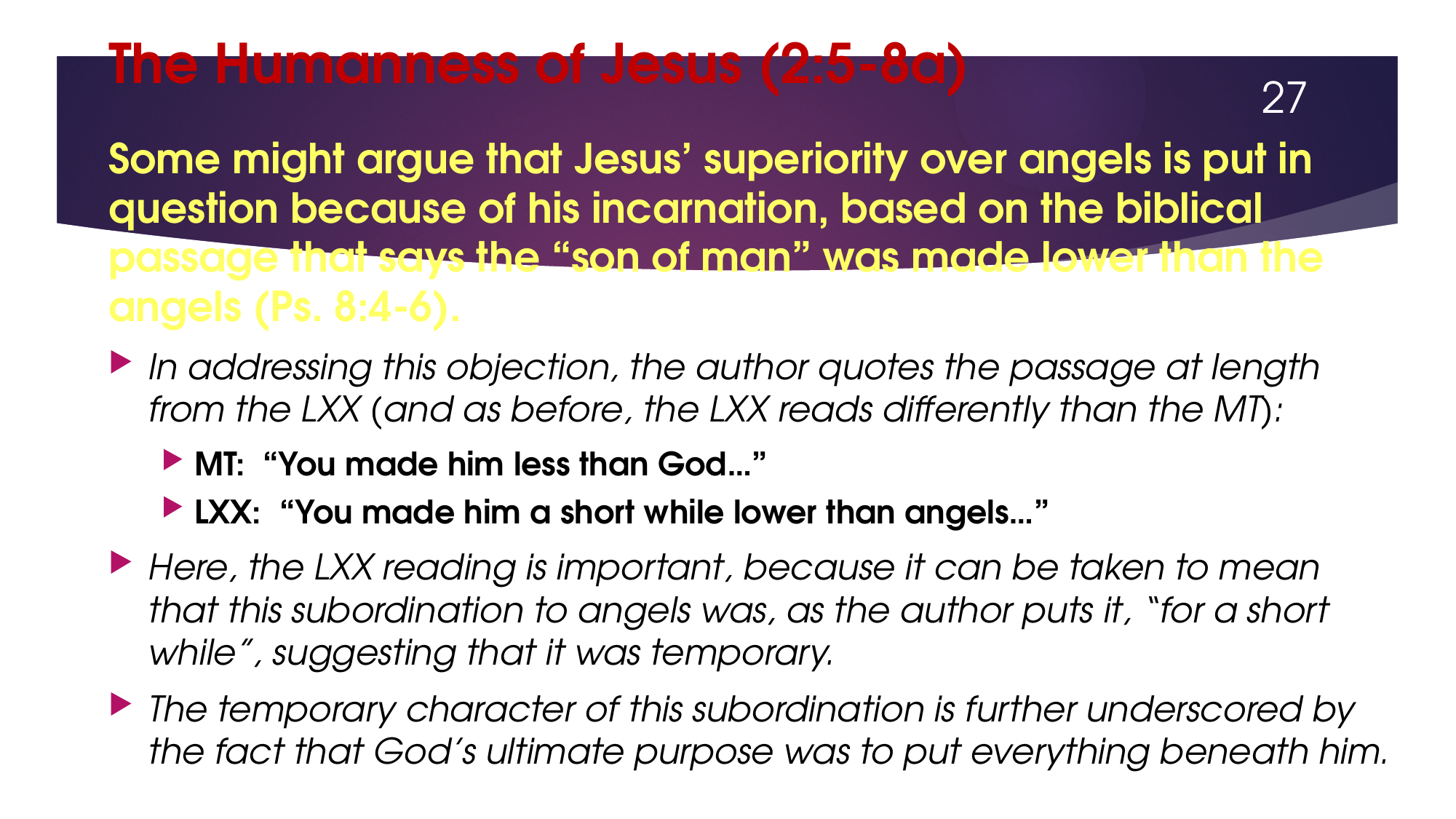

# The Humanness of Jesus (2:5-8a)
27
Some might argue that Jesus’ superiority over angels is put in question because of his incarnation, based on the biblical passage that says the “son of man” was made lower than the angels (Ps. 8:4-6).
In addressing this objection, the author quotes the passage at length from the LXX (and as before, the LXX reads differently than the MT):
MT:  “You made him less than God…”
LXX:  “You made him a short while lower than angels…”
Here, the LXX reading is important, because it can be taken to mean that this subordination to angels was, as the author puts it, “for a short while”, suggesting that it was temporary.
The temporary character of this subordination is further underscored by the fact that God’s ultimate purpose was to put everything beneath him.